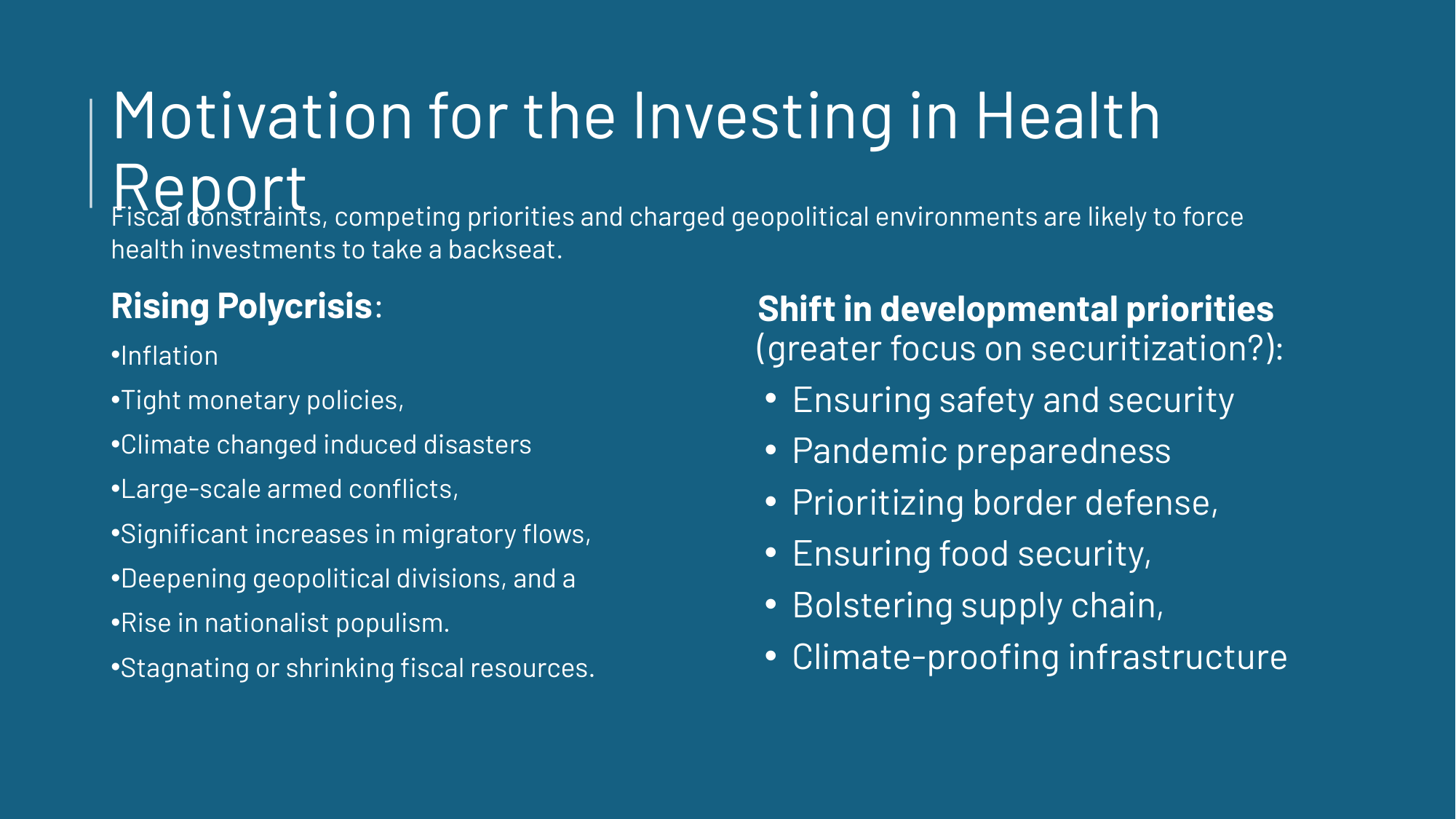

# Motivation for the Investing in Health Report
Fiscal constraints, competing priorities and charged geopolitical environments are likely to force health investments to take a backseat.
Rising Polycrisis:
Inflation
Tight monetary policies,
Climate changed induced disasters
Large-scale armed conflicts,
Significant increases in migratory flows,
Deepening geopolitical divisions, and a
Rise in nationalist populism.
Stagnating or shrinking fiscal resources.

Shift in developmental priorities (greater focus on securitization?):
Ensuring safety and security
Pandemic preparedness
Prioritizing border defense,
Ensuring food security,
Bolstering supply chain,
Climate-proofing infrastructure